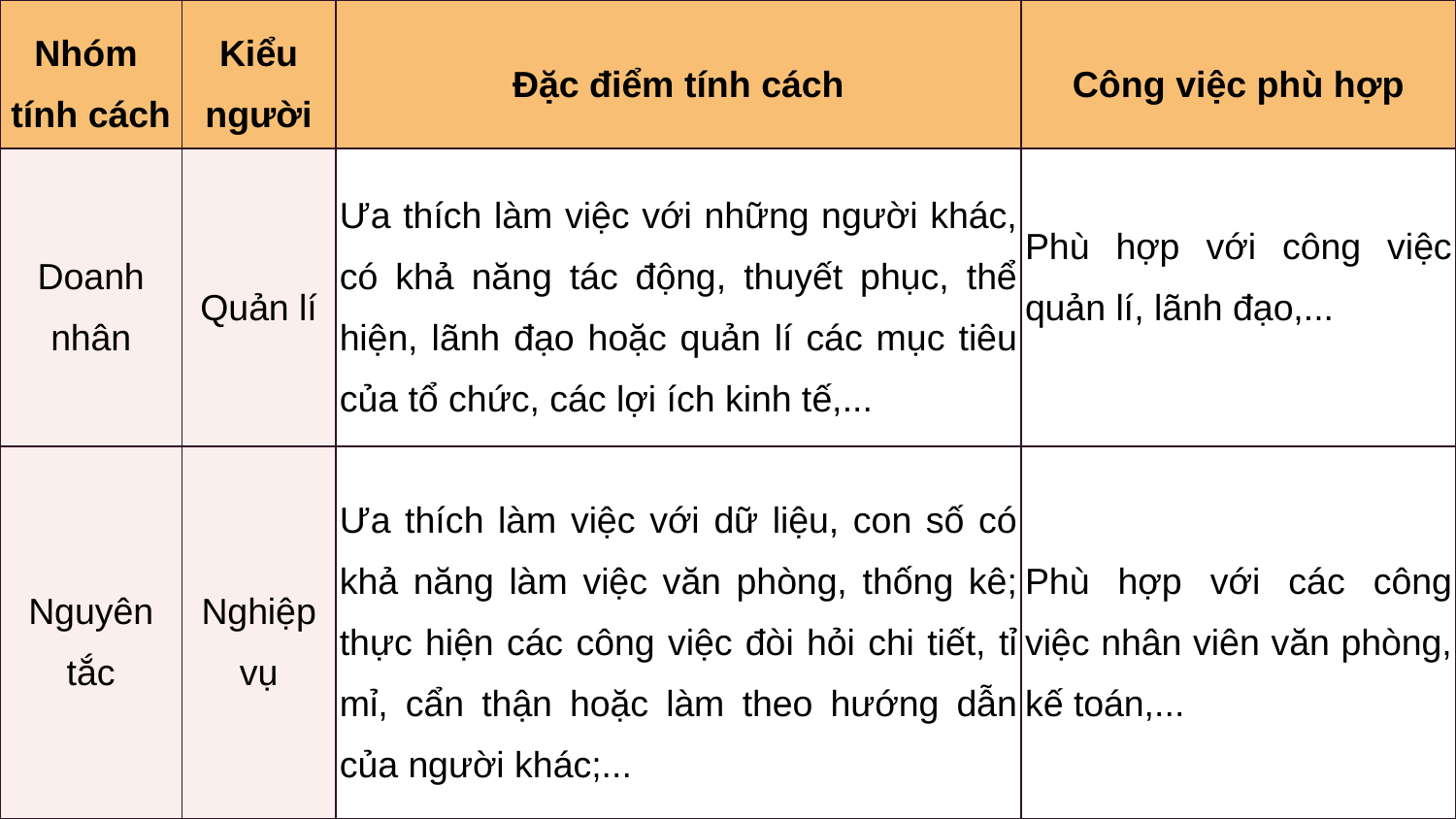

| Nhóm tính cách | Kiểu người | Đặc điểm tính cách | Công việc phù hợp |
| --- | --- | --- | --- |
| Doanh nhân | Quản lí | Ưa thích làm việc với những người khác, có khả năng tác động, thuyết phục, thể hiện, lãnh đạo hoặc quản lí các mục tiêu của tổ chức, các lợi ích kinh tế,... | Phù hợp với công việc quản lí, lãnh đạo,... |
| Nguyên tắc | Nghiệp vụ | Ưa thích làm việc với dữ liệu, con số có khả năng làm việc văn phòng, thống kê; thực hiện các công việc đòi hỏi chi tiết, tỉ mỉ, cẩn thận hoặc làm theo hướng dẫn của người khác;... | Phù hợp với các công việc nhân viên văn phòng, kế toán,... |